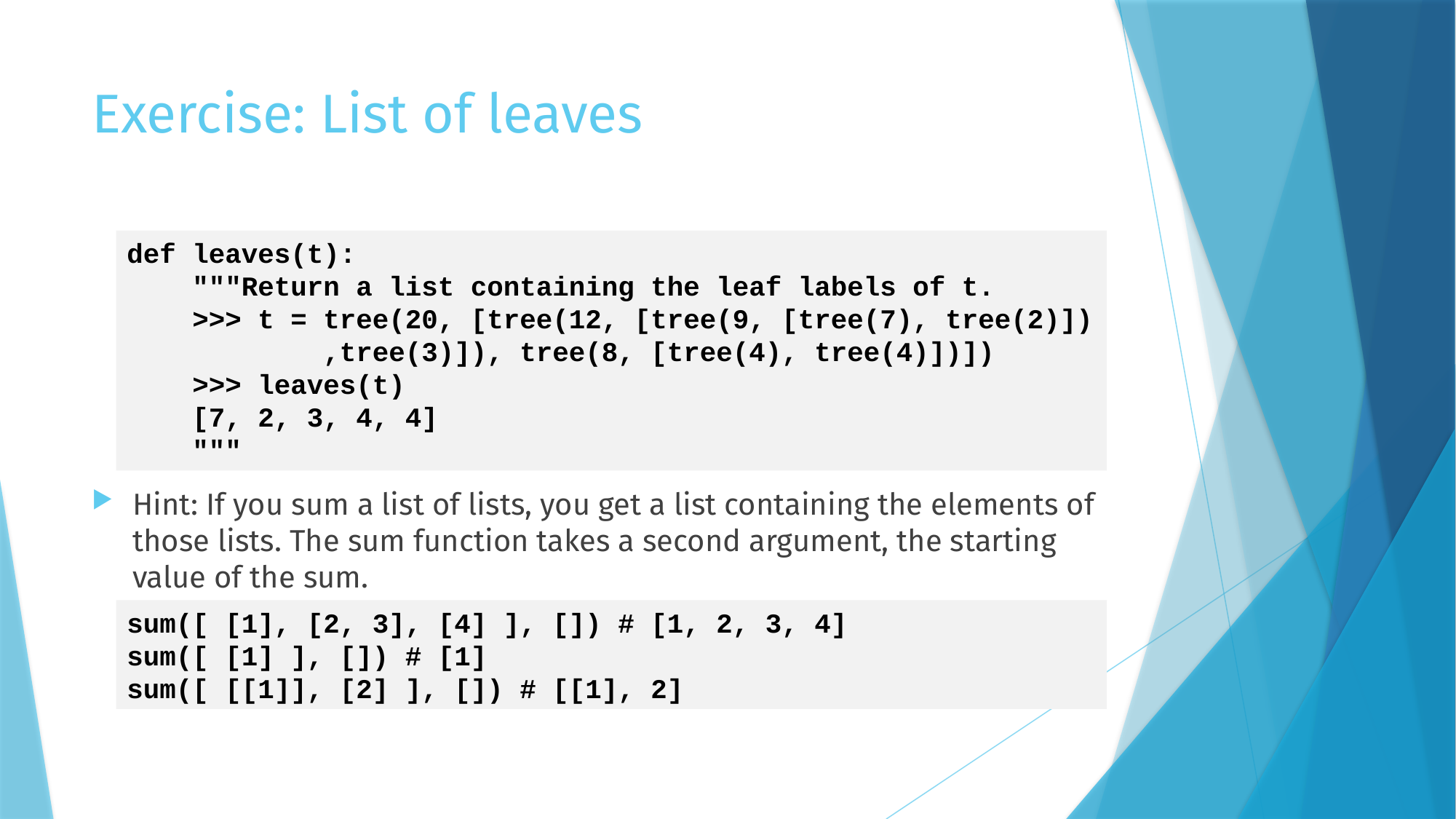

# Exercise: List of leaves
def leaves(t):
    """Return a list containing the leaf labels of t.
    >>> t = tree(20, [tree(12, [tree(9, [tree(7), tree(2)])
            ,tree(3)]), tree(8, [tree(4), tree(4)])])
    >>> leaves(t)
    [7, 2, 3, 4, 4]
    """
Hint: If you sum a list of lists, you get a list containing the elements of those lists. The sum function takes a second argument, the starting value of the sum.
sum([ [1], [2, 3], [4] ], []) # [1, 2, 3, 4]
sum([ [1] ], []) # [1]
sum([ [[1]], [2] ], []) # [[1], 2]